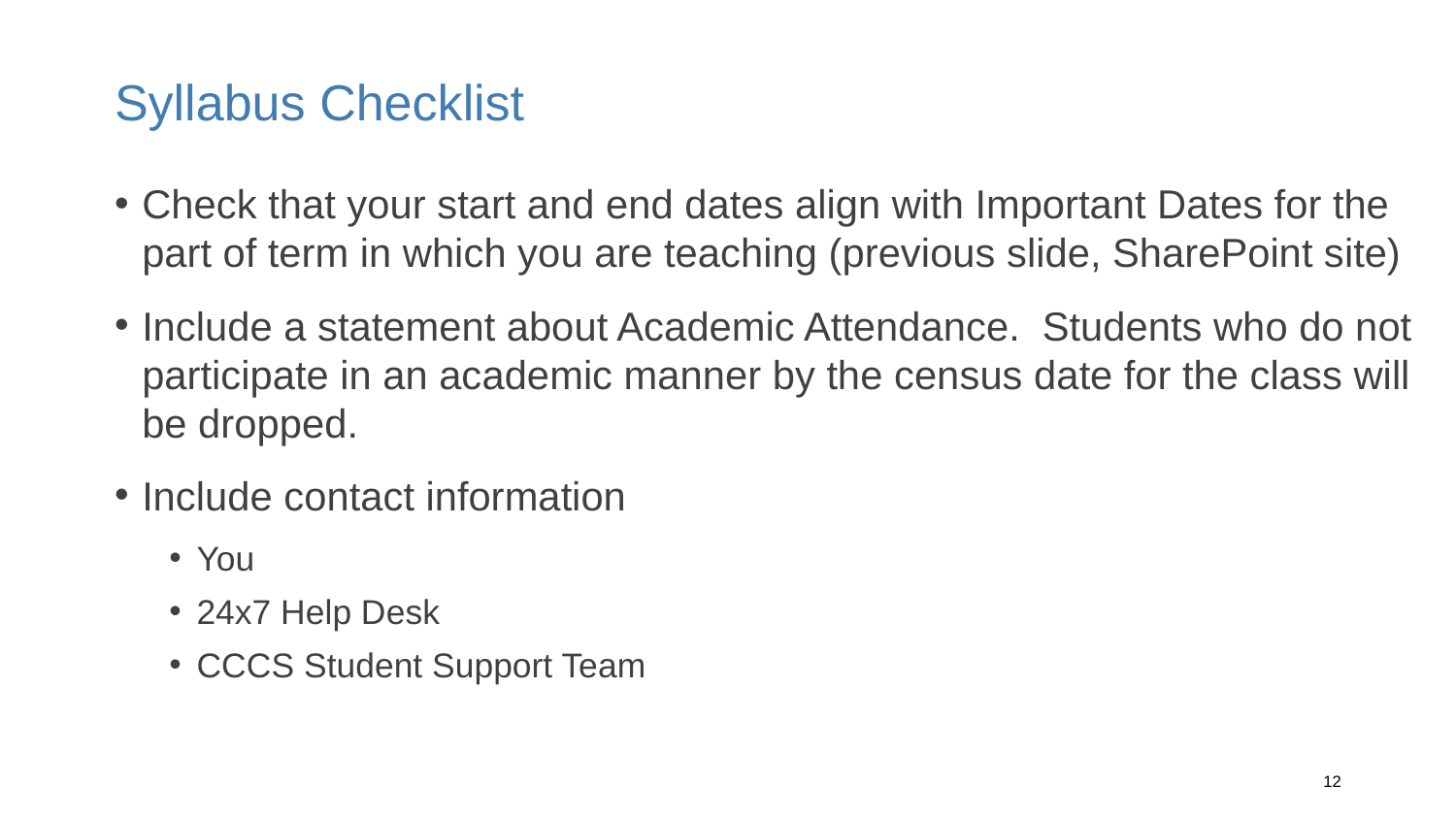

# Syllabus Checklist
Check that your start and end dates align with Important Dates for the part of term in which you are teaching (previous slide, SharePoint site)
Include a statement about Academic Attendance.  Students who do not participate in an academic manner by the census date for the class will be dropped.
Include contact information
You
24x7 Help Desk
CCCS Student Support Team

12